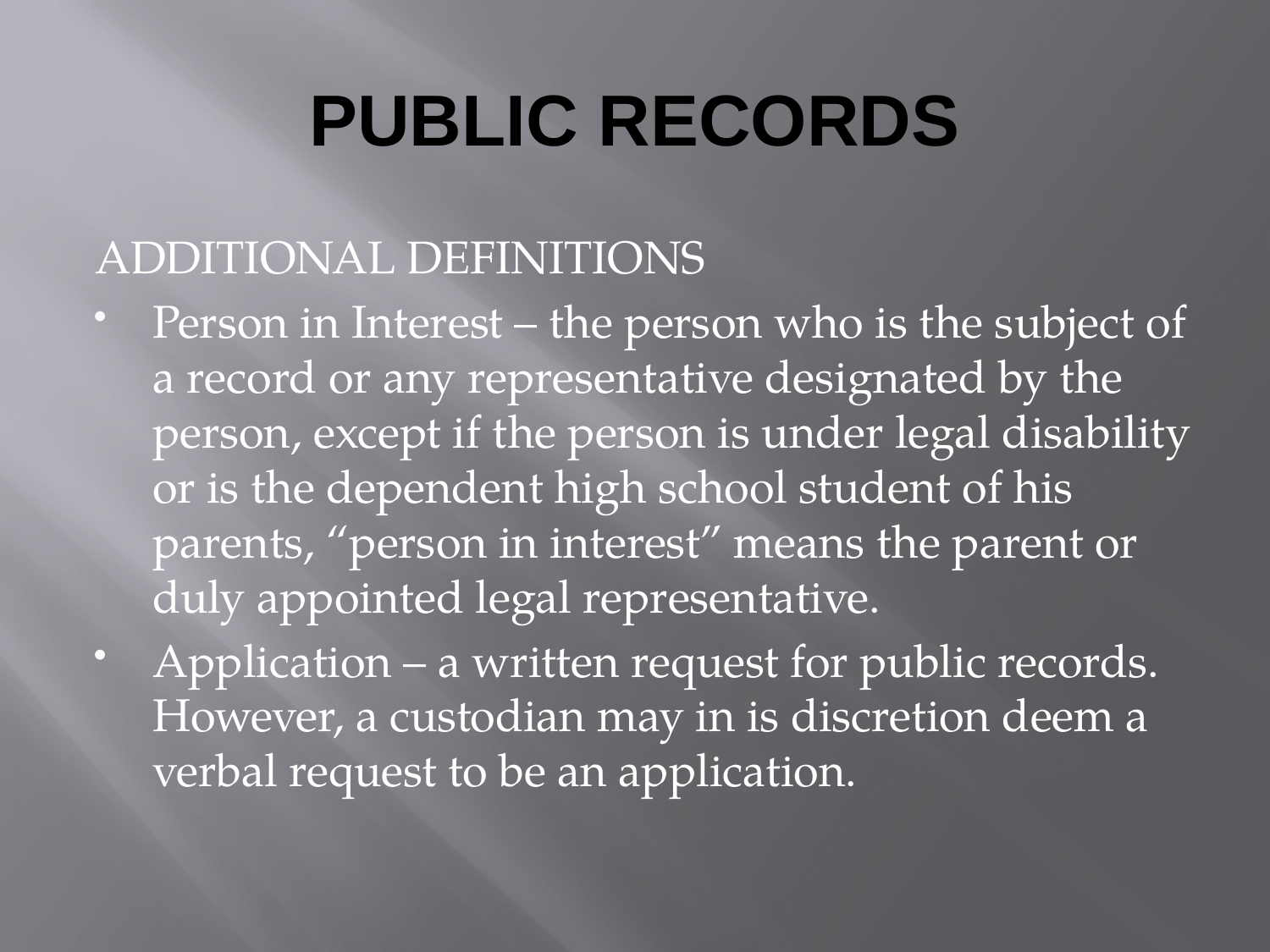

# PUBLIC RECORDS
ADDITIONAL DEFINITIONS
Person in Interest – the person who is the subject of a record or any representative designated by the person, except if the person is under legal disability or is the dependent high school student of his parents, “person in interest” means the parent or duly appointed legal representative.
Application – a written request for public records.  However, a custodian may in is discretion deem a verbal request to be an application.